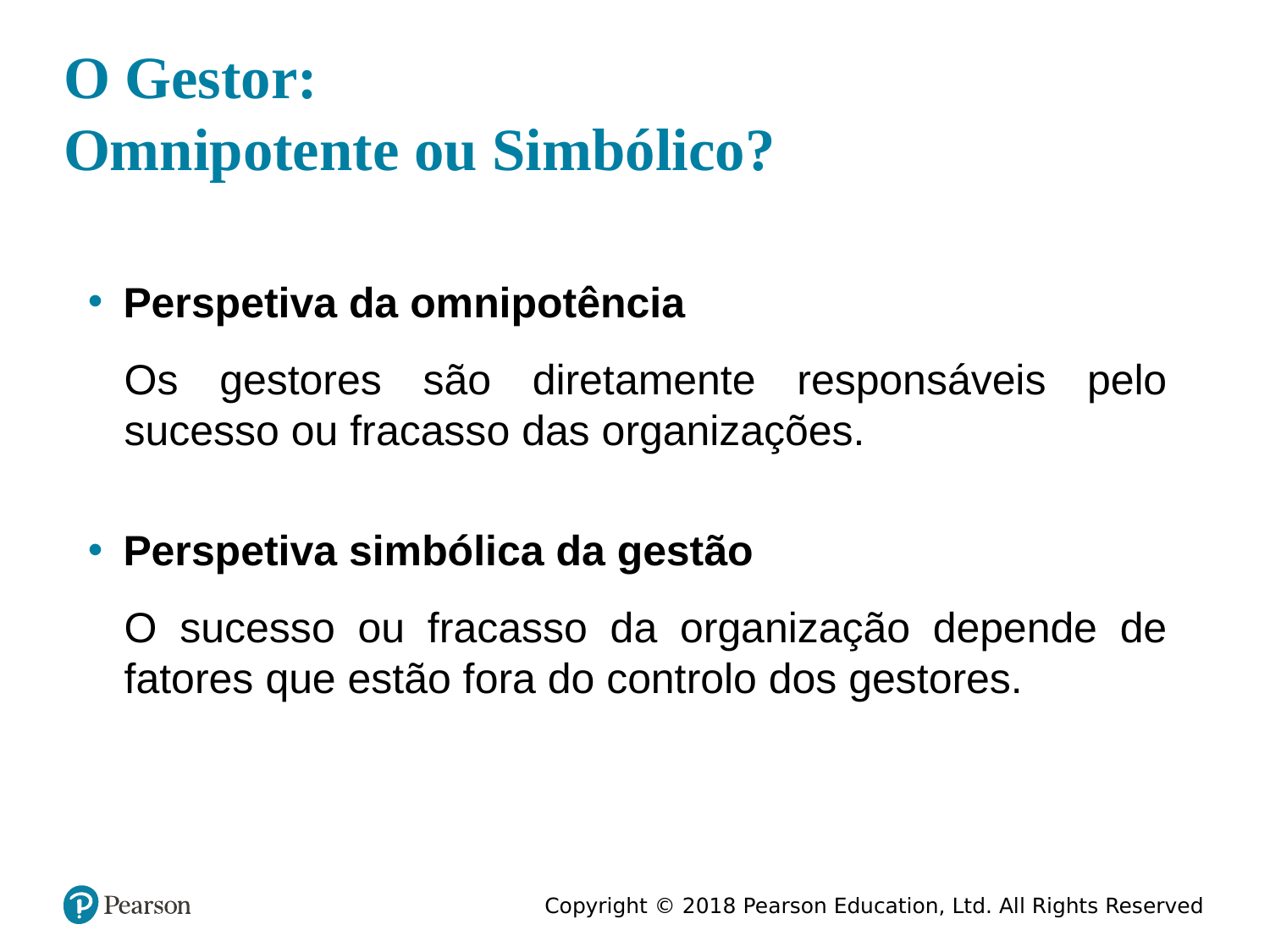

# O Gestor: Omnipotente ou Simbólico?
Perspetiva da omnipotência
Os gestores são diretamente responsáveis pelo sucesso ou fracasso das organizações.

Perspetiva simbólica da gestão
O sucesso ou fracasso da organização depende de fatores que estão fora do controlo dos gestores.